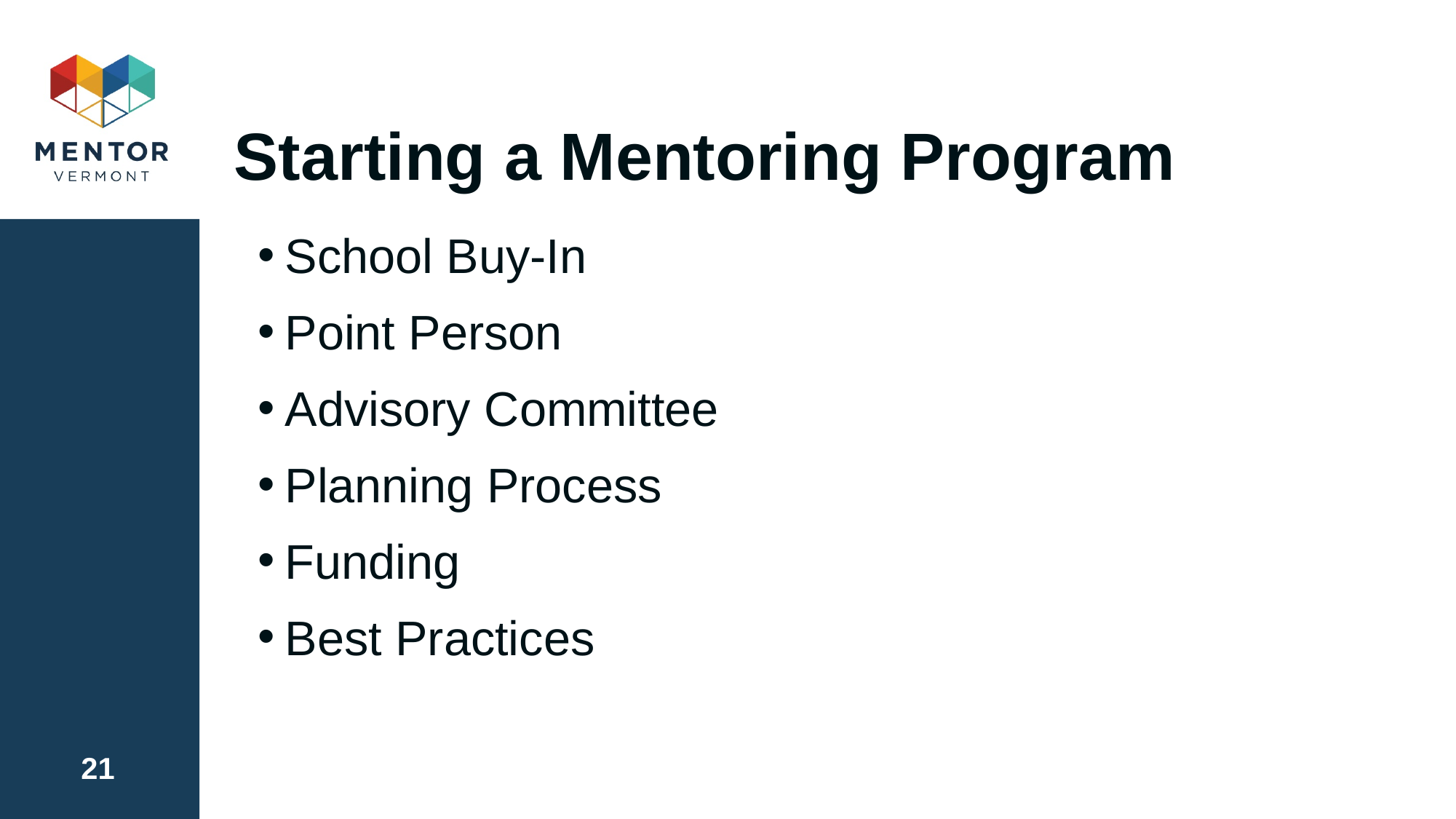

# Starting a Mentoring Program
School Buy-In
Point Person
Advisory Committee
Planning Process
Funding
Best Practices
21